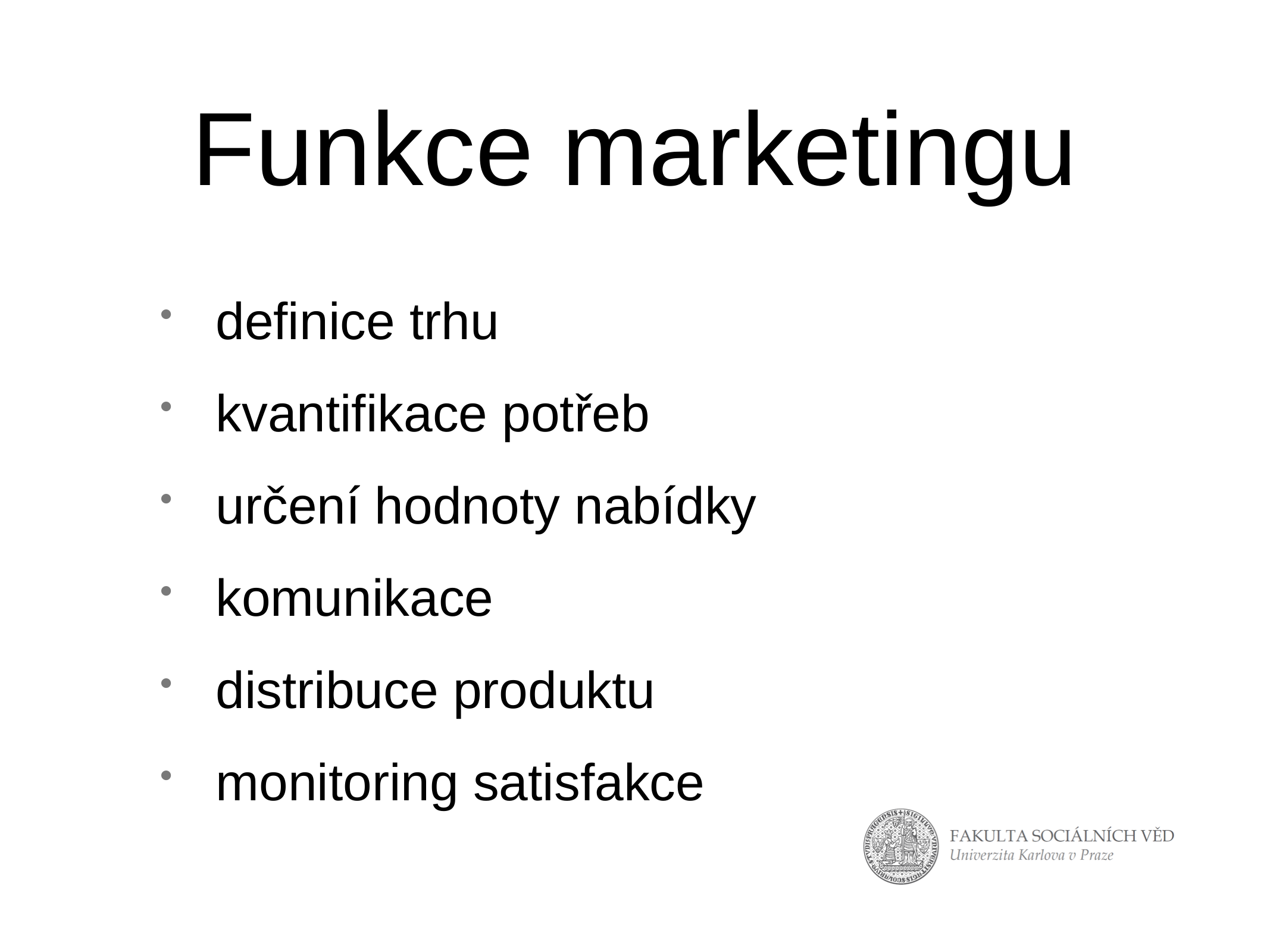

# Funkce marketingu
definice trhu
kvantifikace potřeb
určení hodnoty nabídky
komunikace
distribuce produktu
monitoring satisfakce